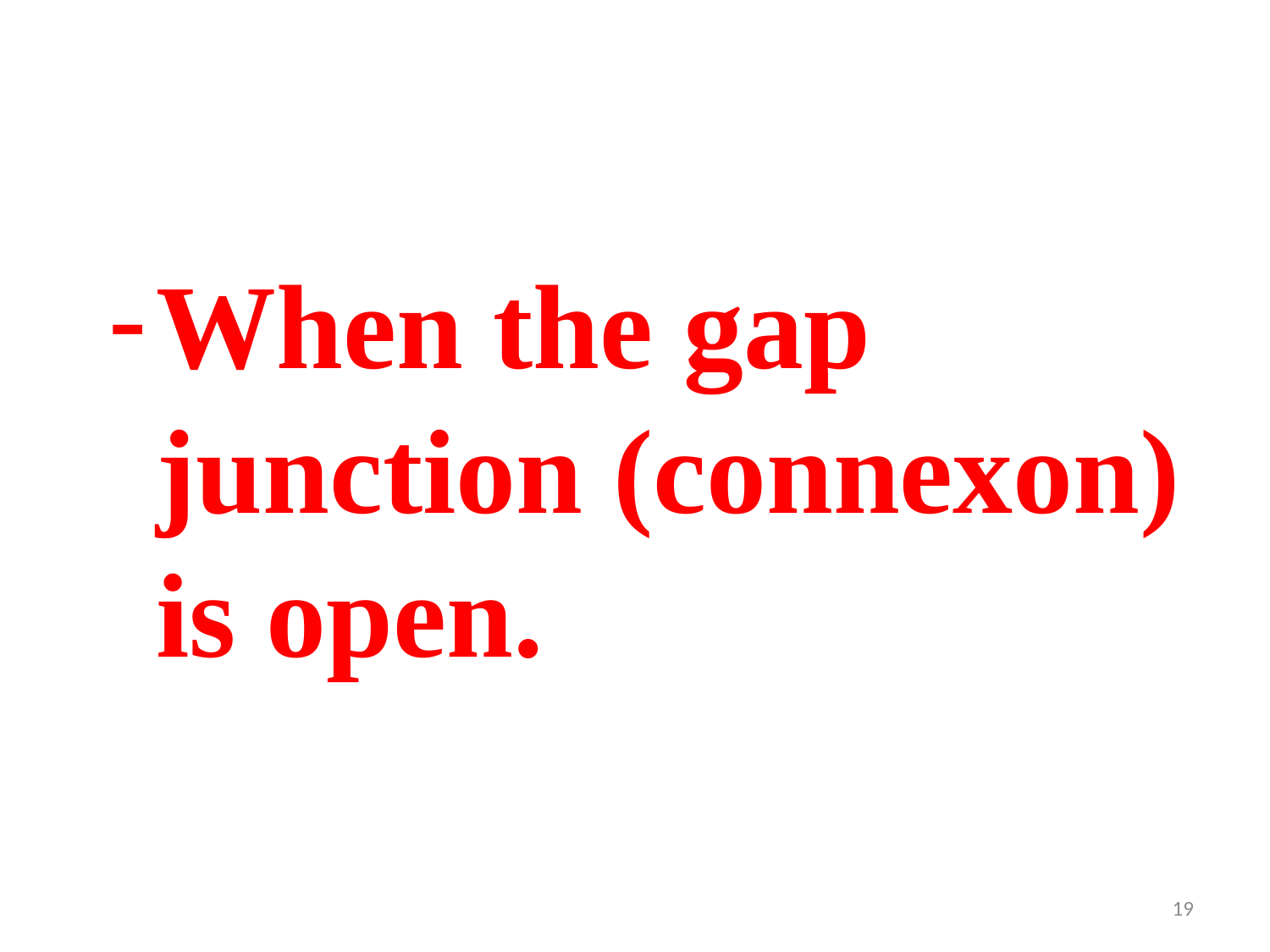

When the gap junction (connexon)  is open.

19